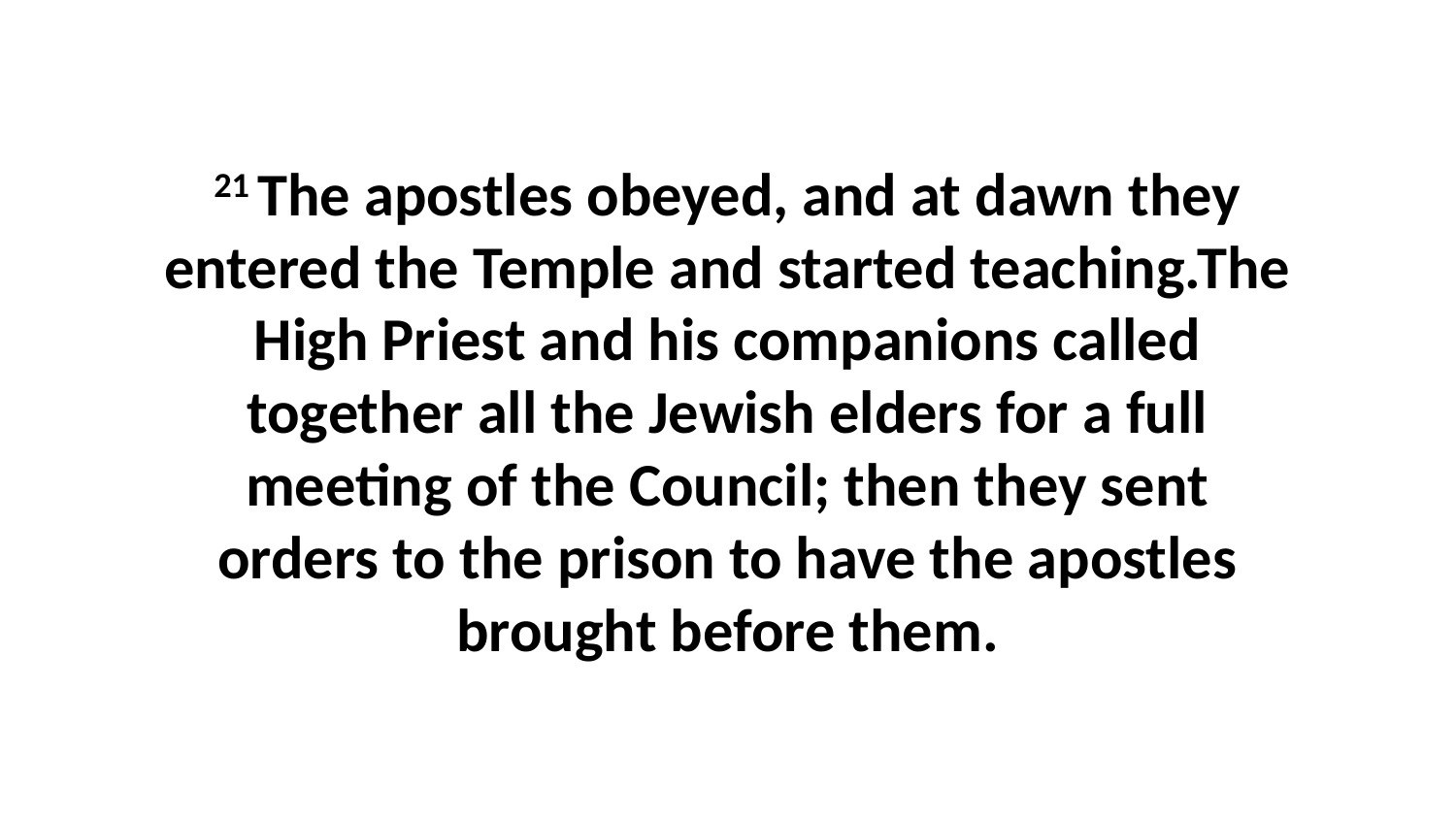

21 The apostles obeyed, and at dawn they entered the Temple and started teaching.The High Priest and his companions called together all the Jewish elders for a full meeting of the Council; then they sent orders to the prison to have the apostles brought before them.